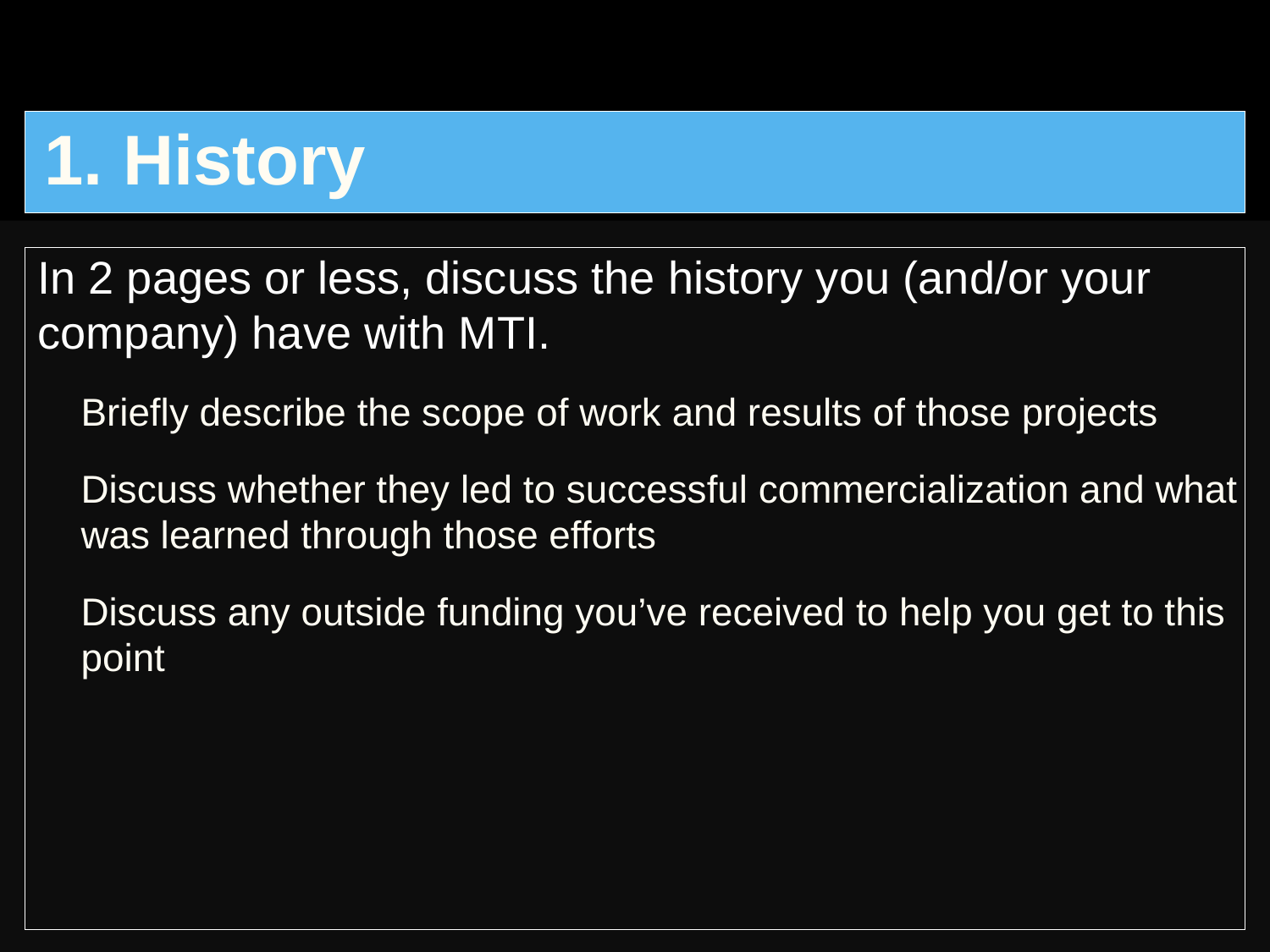

1. History
In 2 pages or less, discuss the history you (and/or your company) have with MTI.
Briefly describe the scope of work and results of those projects
Discuss whether they led to successful commercialization and what was learned through those efforts
Discuss any outside funding you’ve received to help you get to this point